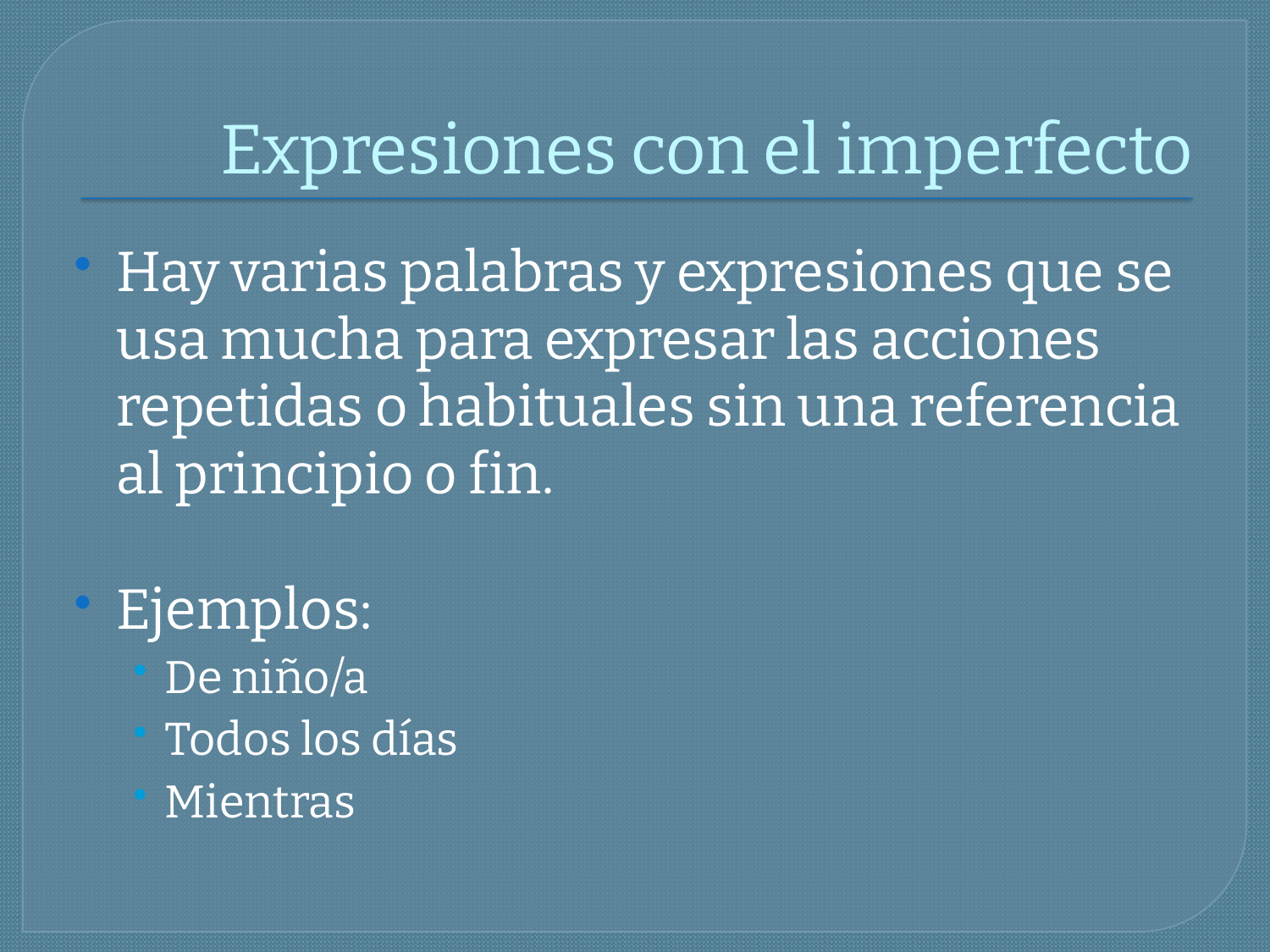

# Expresiones con el imperfecto
Hay varias palabras y expresiones que se usa mucha para expresar las acciones repetidas o habituales sin una referencia al principio o fin.

Ejemplos:
De niño/a
Todos los días
Mientras